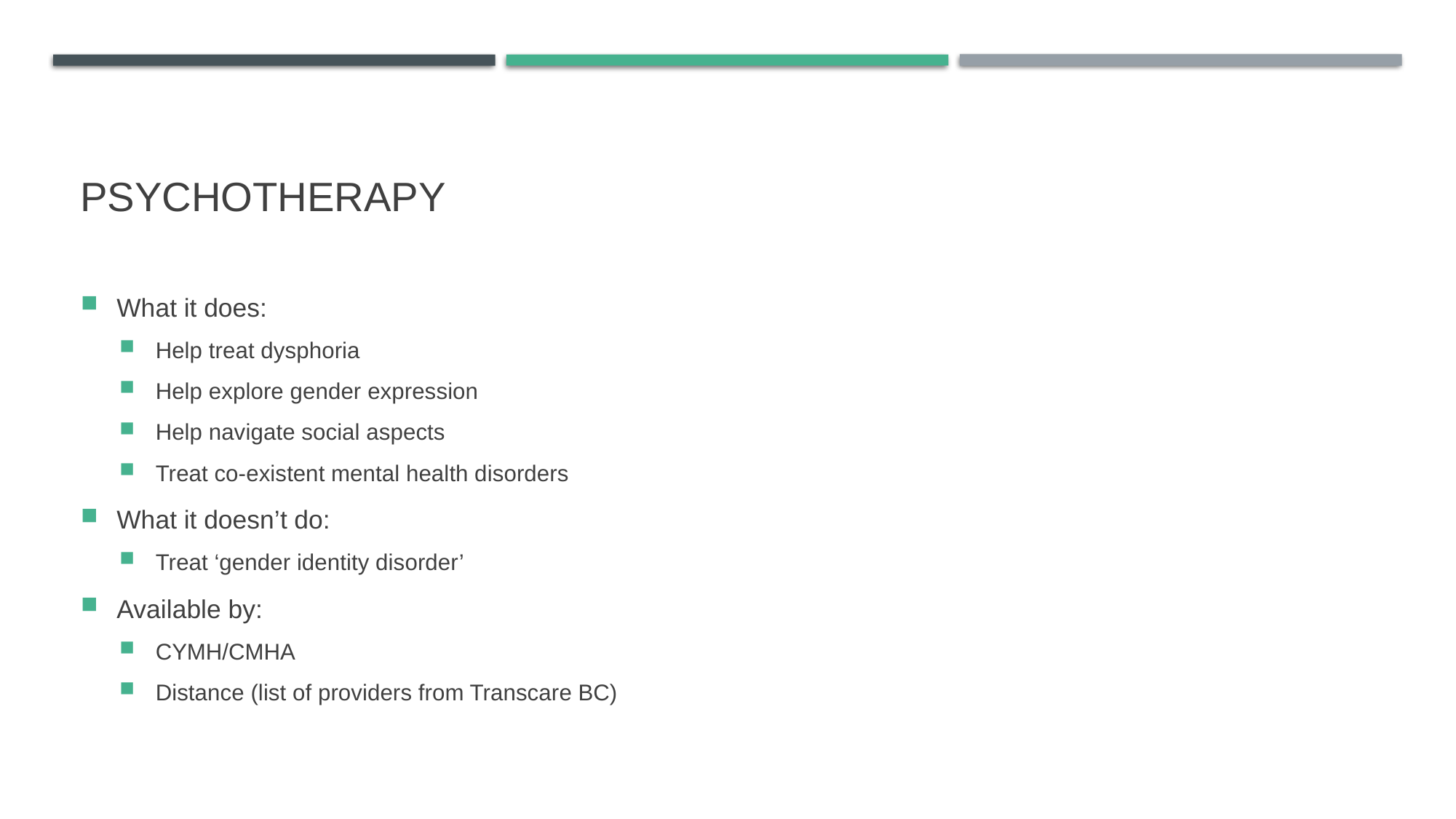

# Psychotherapy
What it does:
Help treat dysphoria
Help explore gender expression
Help navigate social aspects
Treat co-existent mental health disorders
What it doesn’t do:
Treat ‘gender identity disorder’
Available by:
CYMH/CMHA
Distance (list of providers from Transcare BC)